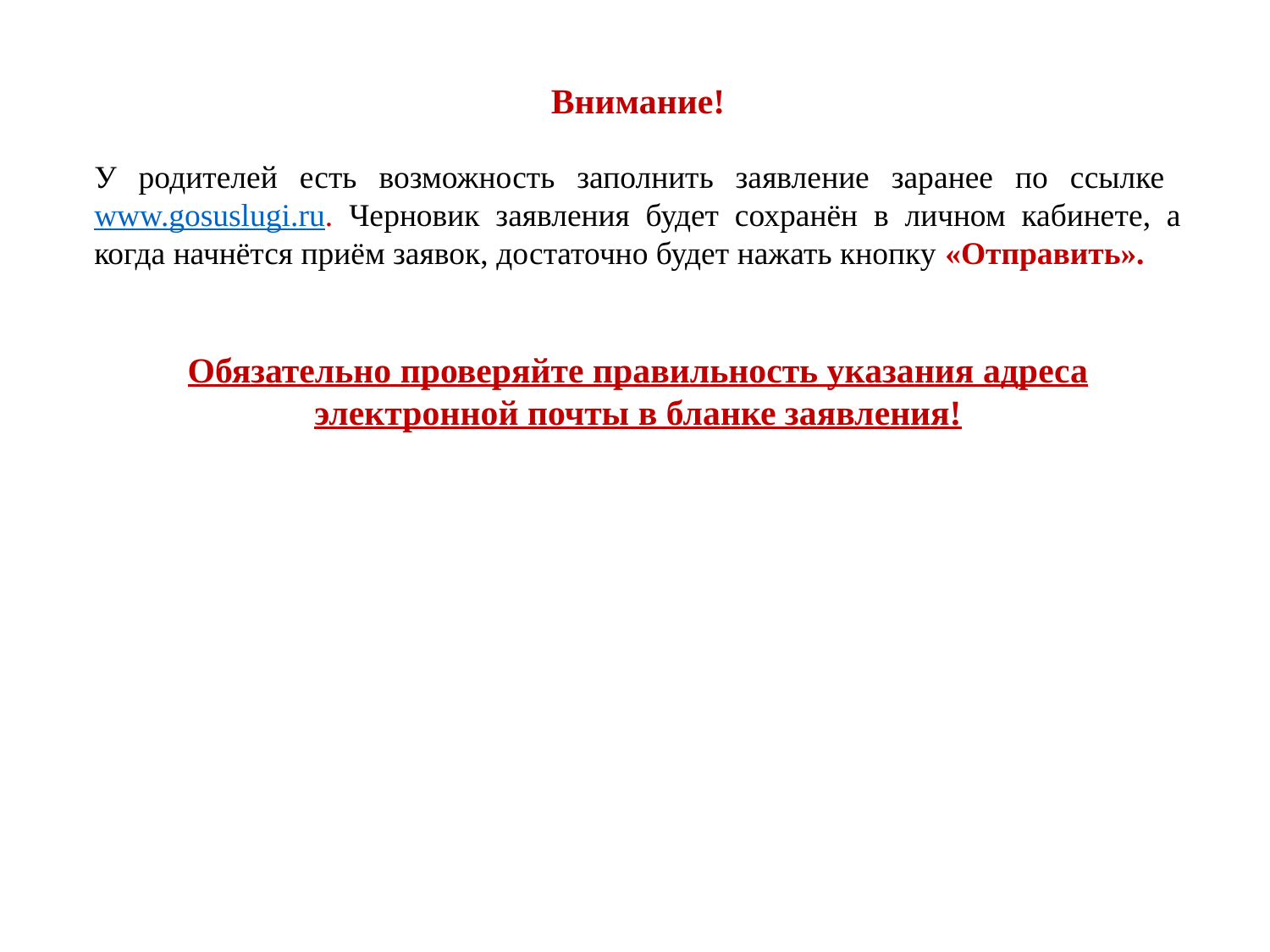

Внимание!

У родителей есть возможность заполнить заявление заранее по ссылке  www.gosuslugi.ru. Черновик заявления будет сохранён в личном кабинете, а когда начнётся приём заявок, достаточно будет нажать кнопку «Отправить».

Обязательно проверяйте правильность указания адреса электронной почты в бланке заявления!